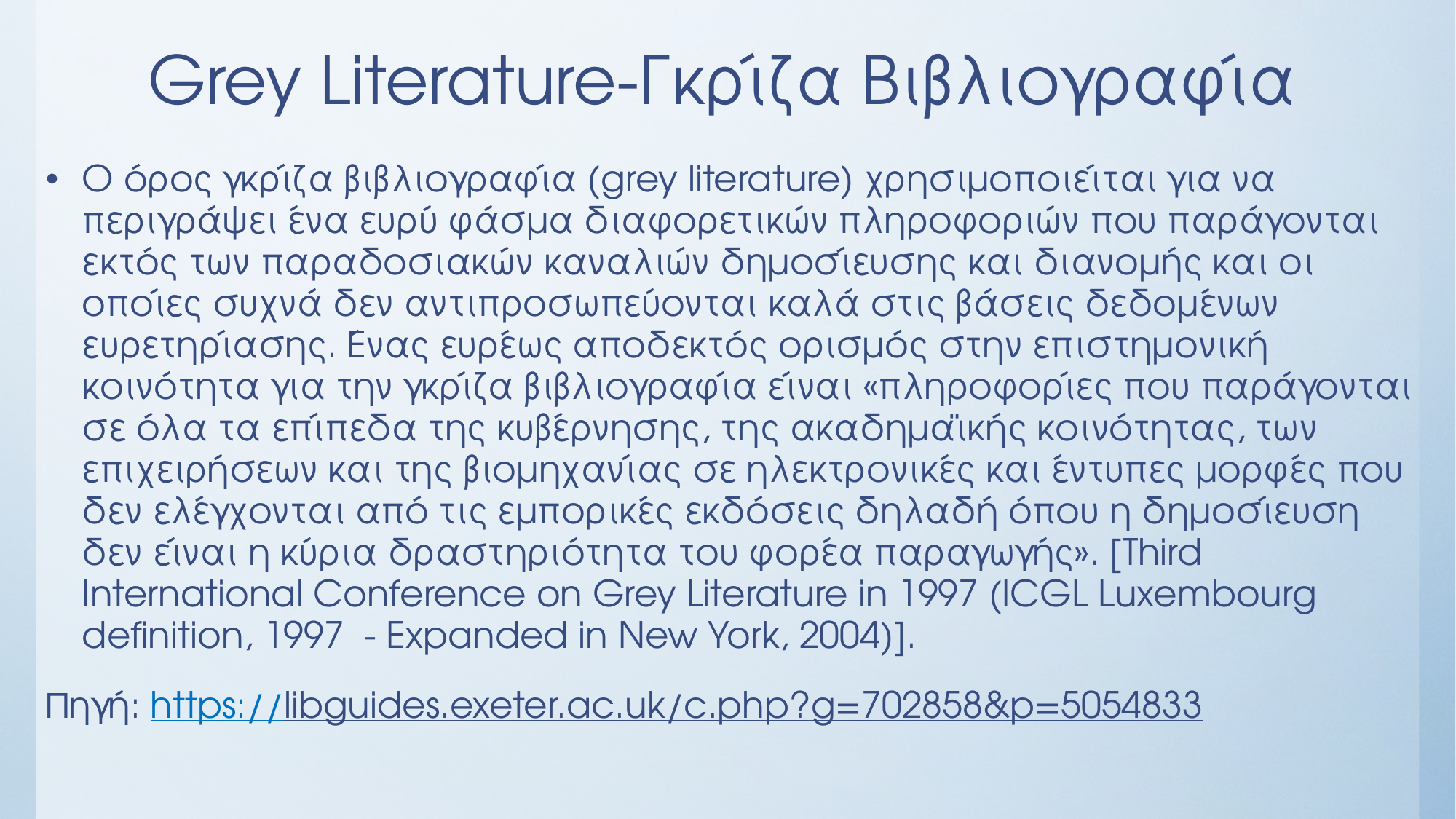

# Grey Literature-Γκρίζα Βιβλιογραφία
Ο όρος γκρίζα βιβλιογραφία (grey literature) χρησιμοποιείται για να περιγράψει ένα ευρύ φάσμα διαφορετικών πληροφοριών που παράγονται εκτός των παραδοσιακών καναλιών δημοσίευσης και διανομής και οι οποίες συχνά δεν αντιπροσωπεύονται καλά στις βάσεις δεδομένων ευρετηρίασης. Ένας ευρέως αποδεκτός ορισμός στην επιστημονική κοινότητα για την γκρίζα βιβλιογραφία είναι «πληροφορίες που παράγονται σε όλα τα επίπεδα της κυβέρνησης, της ακαδημαϊκής κοινότητας, των επιχειρήσεων και της βιομηχανίας σε ηλεκτρονικές και έντυπες μορφές που δεν ελέγχονται από τις εμπορικές εκδόσεις δηλαδή όπου η δημοσίευση δεν είναι η κύρια δραστηριότητα του φορέα παραγωγής». [Third International Conference on Grey Literature in 1997 (ICGL Luxembourg definition, 1997  - Expanded in New York, 2004)].
Πηγή: https://libguides.exeter.ac.uk/c.php?g=702858&p=5054833